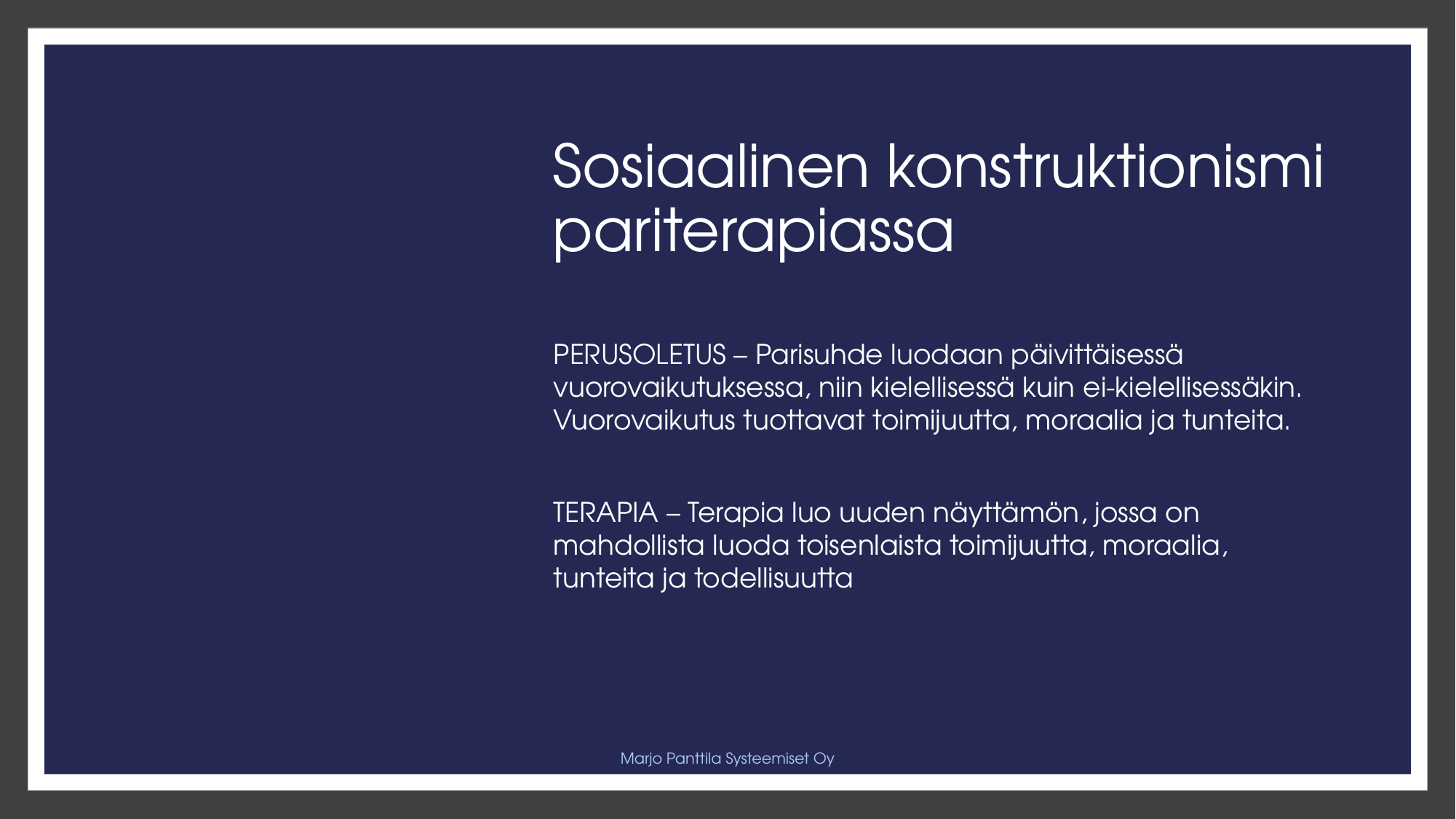

# Sosiaalinen konstruktionismi pariterapiassa
PERUSOLETUS – Parisuhde luodaan päivittäisessä vuorovaikutuksessa, niin kielellisessä kuin ei-kielellisessäkin. Vuorovaikutus tuottavat toimijuutta, moraalia ja tunteita.

TERAPIA – Terapia luo uuden näyttämön, jossa on mahdollista luoda toisenlaista toimijuutta, moraalia, tunteita ja todellisuutta
Marjo Panttila Systeemiset Oy